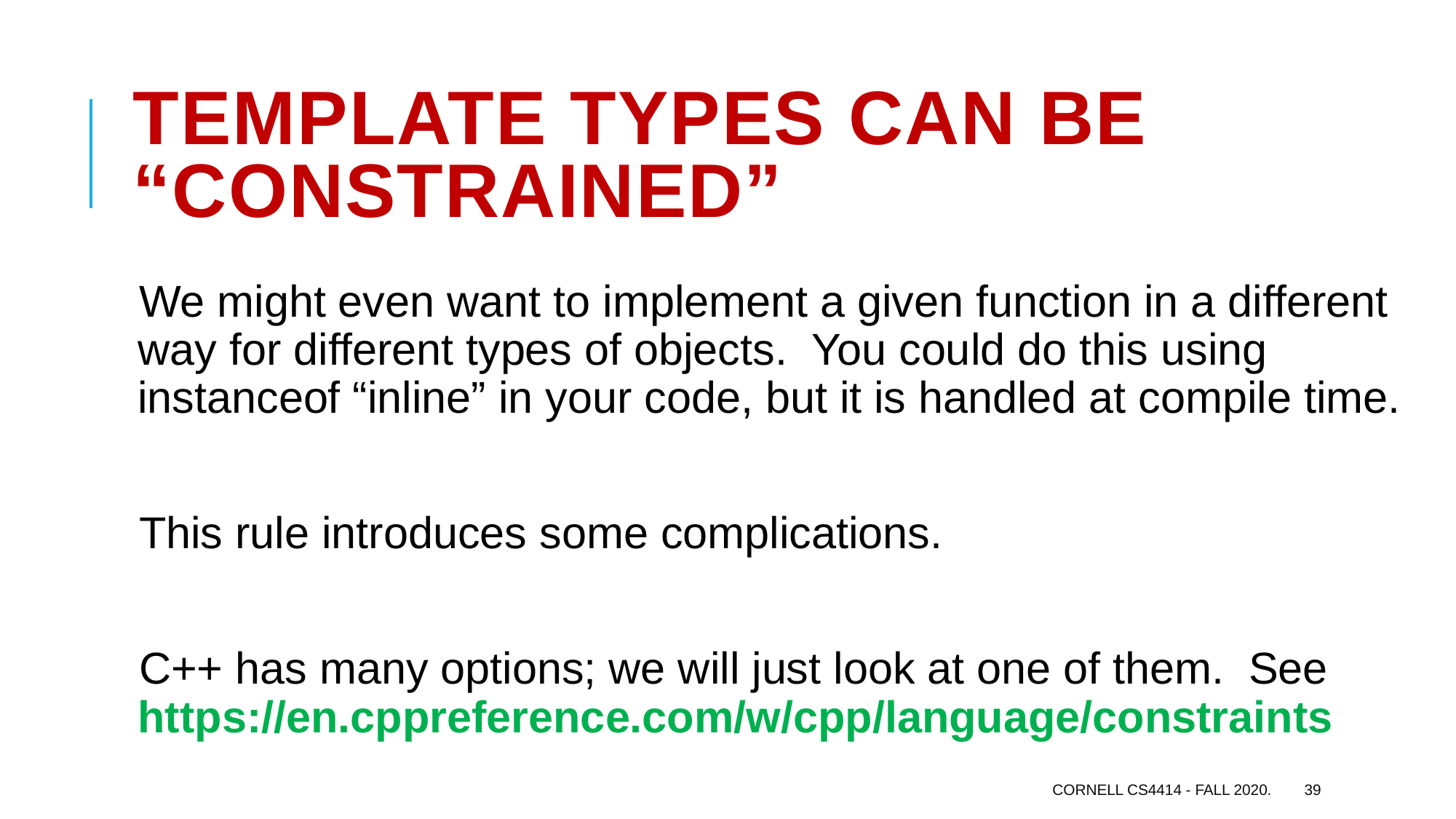

# Template types can be “constrained”
We might even want to implement a given function in a different way for different types of objects.  You could do this using instanceof “inline” in your code, but it is handled at compile time.

This rule introduces some complications.

C++ has many options; we will just look at one of them.  See https://en.cppreference.com/w/cpp/language/constraints

Cornell CS4414 - Fall 2020.
39